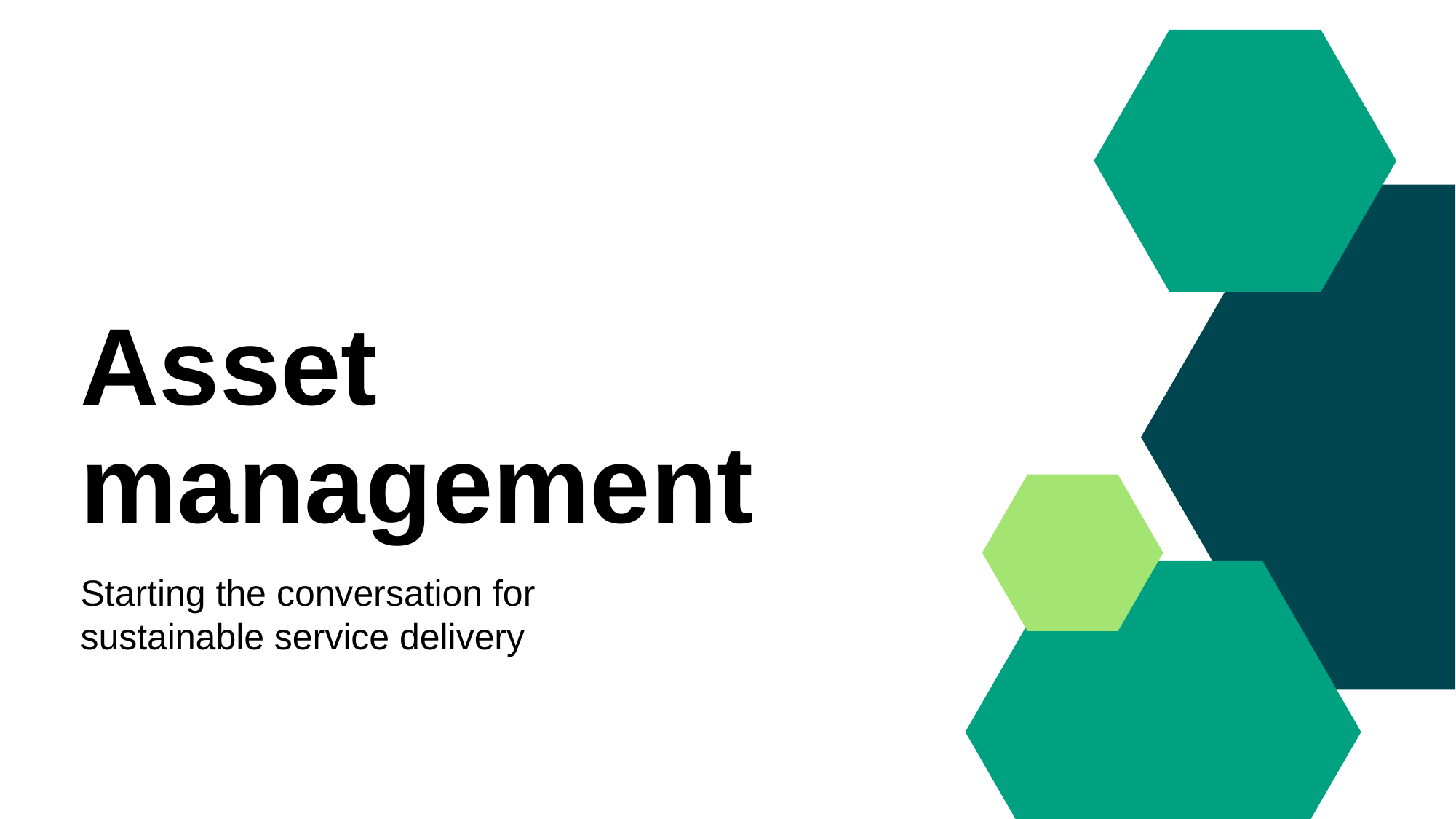

# Asset management
Starting the conversation for
sustainable service delivery